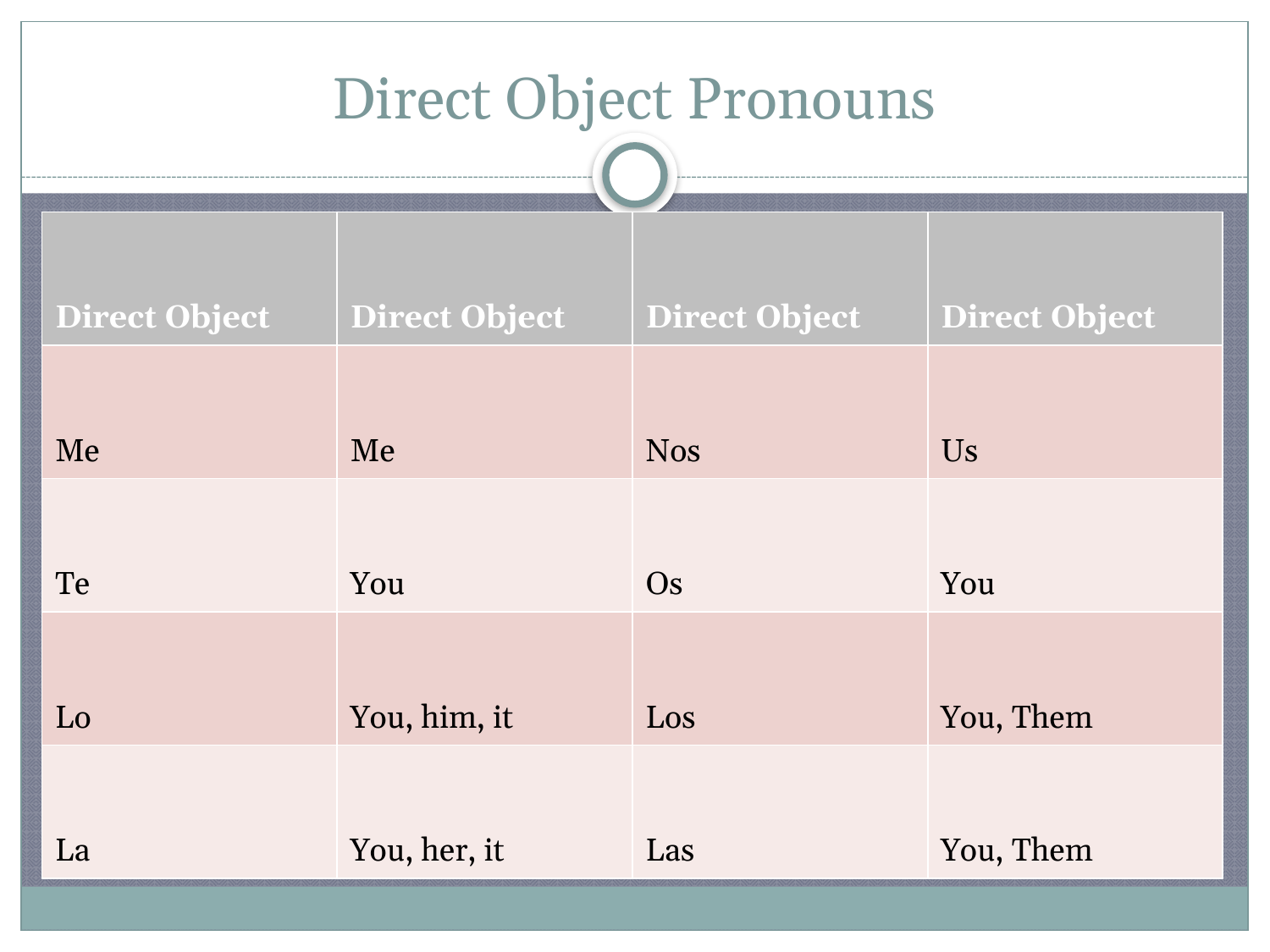

# Direct Object Pronouns
| Direct Object | Direct Object | Direct Object | Direct Object |
| --- | --- | --- | --- |
| Me | Me | Nos | Us |
| Te | You | Os | You |
| Lo | You, him, it | Los | You, Them |
| La | You, her, it | Las | You, Them |